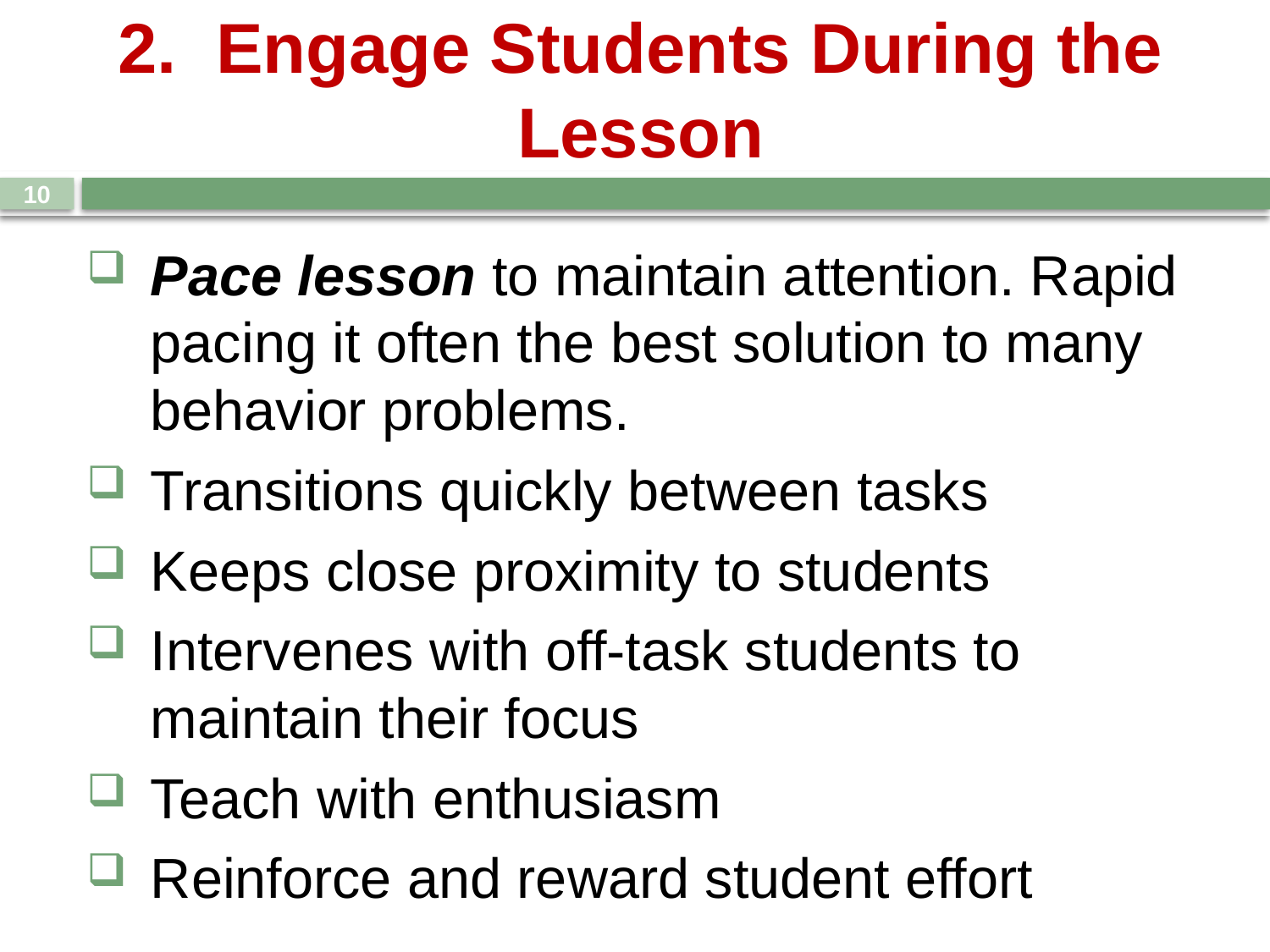

# 2.  Engage Students During the Lesson
10
Pace lesson to maintain attention. Rapid pacing it often the best solution to many behavior problems.
Transitions quickly between tasks
Keeps close proximity to students
Intervenes with off-task students to maintain their focus
Teach with enthusiasm
Reinforce and reward student effort